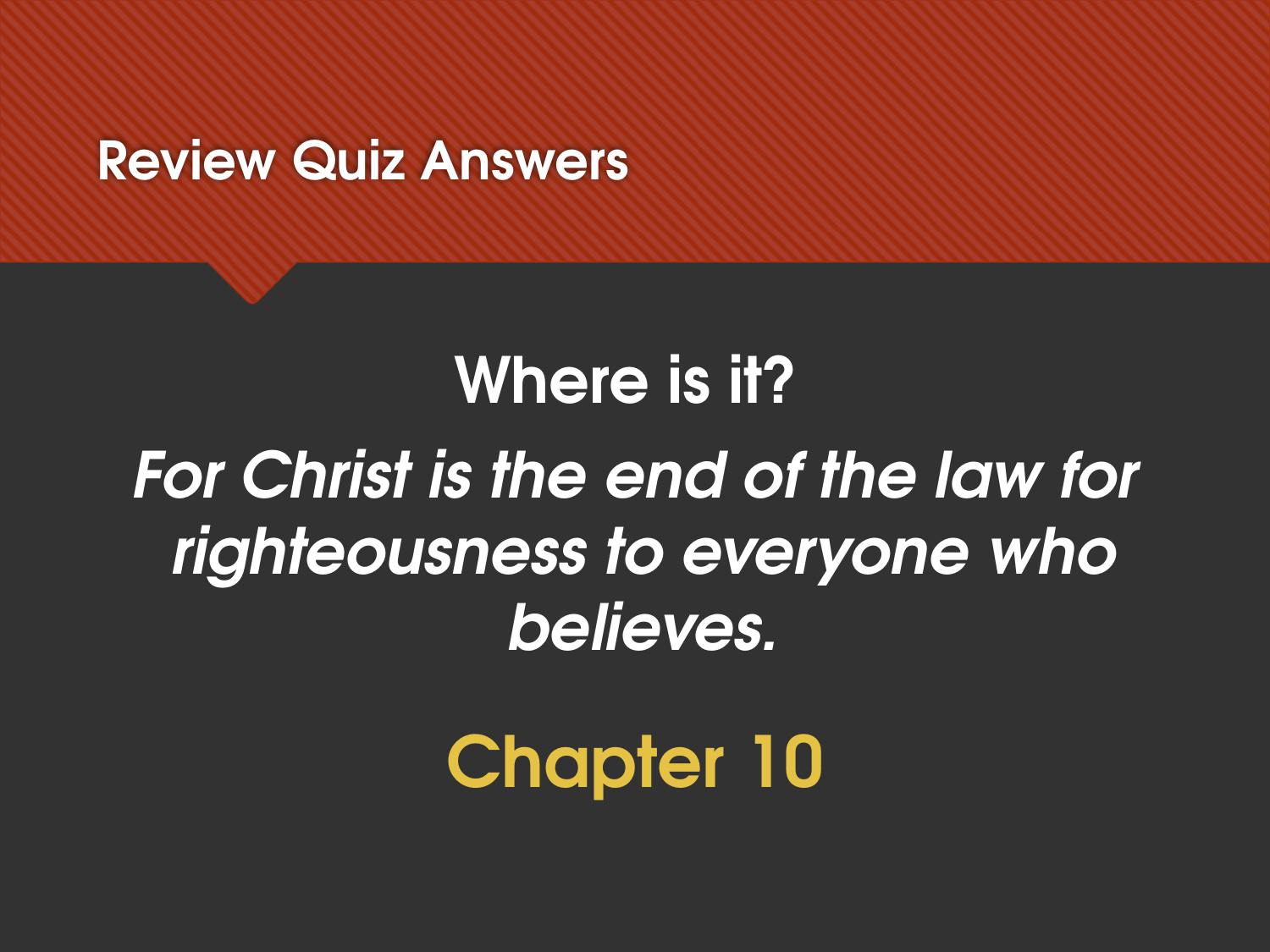

# Review Quiz Answers
Where is it?
For Christ is the end of the law for righteousness to everyone who believes.
Chapter 10